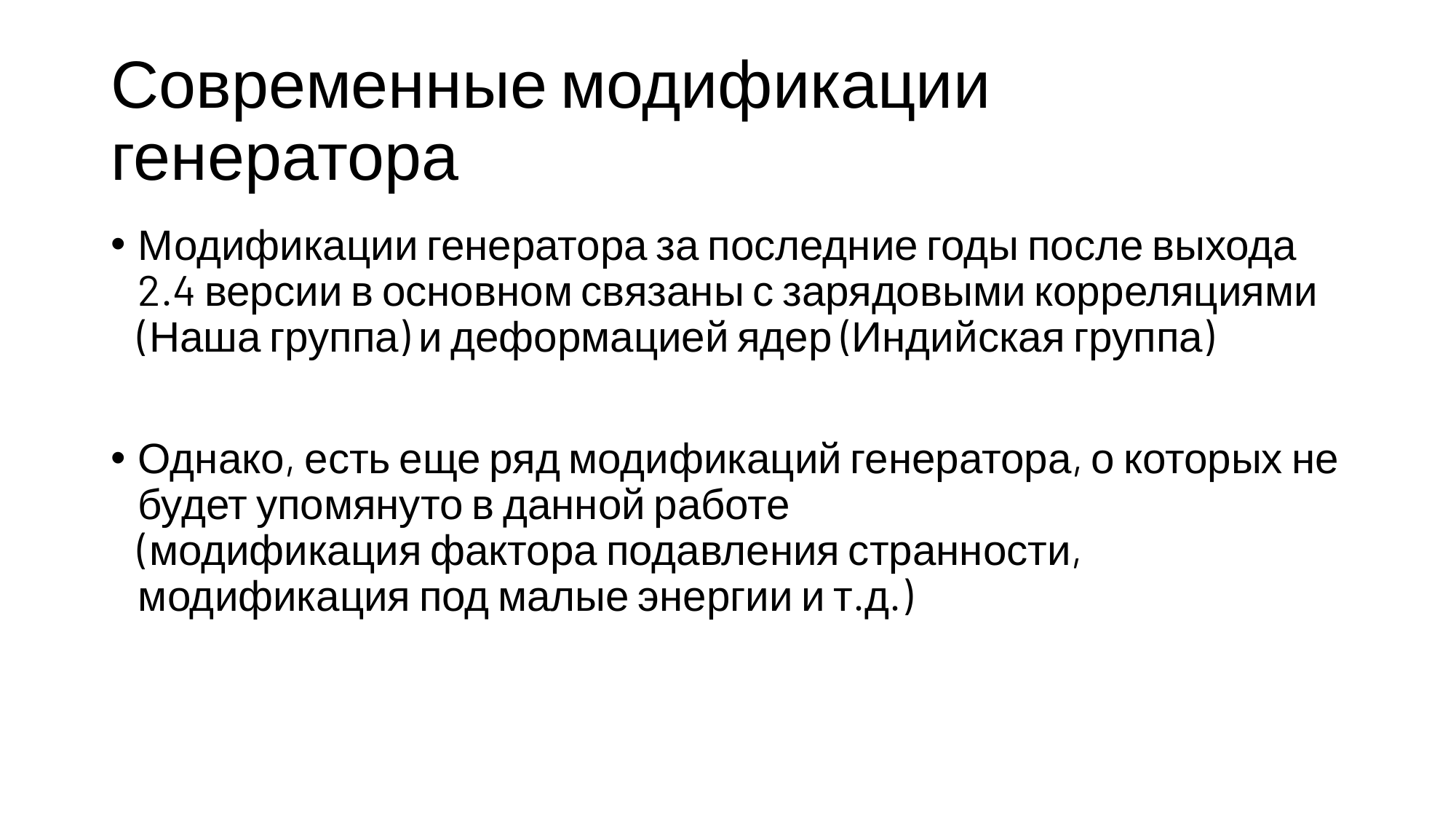

# Современные модификации генератора
Модификации генератора за последние годы после выхода 2.4 версии в основном связаны с зарядовыми корреляциями (Наша группа) и деформацией ядер (Индийская группа)

Однако, есть еще ряд модификаций генератора, о которых не будет упомянуто в данной работе
(модификация фактора подавления странности, модификация под малые энергии и т.д.)